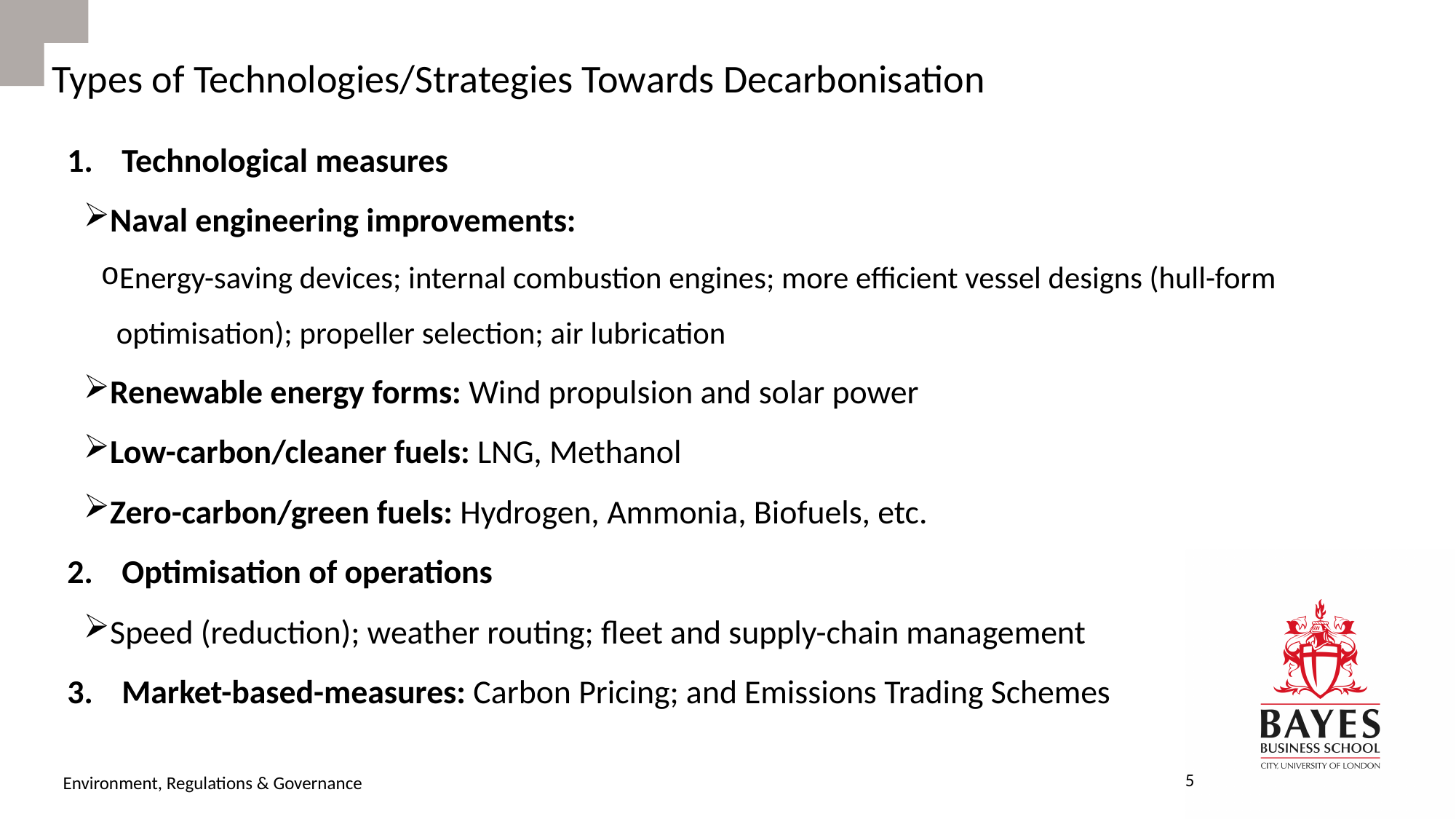

# Types of Technologies/Strategies Towards Decarbonisation
Technological measures
Naval engineering improvements:
Energy-saving devices; internal combustion engines; more efficient vessel designs (hull-form optimisation); propeller selection; air lubrication
Renewable energy forms: Wind propulsion and solar power
Low-carbon/cleaner fuels: LNG, Methanol
Zero-carbon/green fuels: Hydrogen, Ammonia, Biofuels, etc.
Optimisation of operations
Speed (reduction); weather routing; fleet and supply-chain management
Market-based-measures: Carbon Pricing; and Emissions Trading Schemes

5
Environment, Regulations & Governance